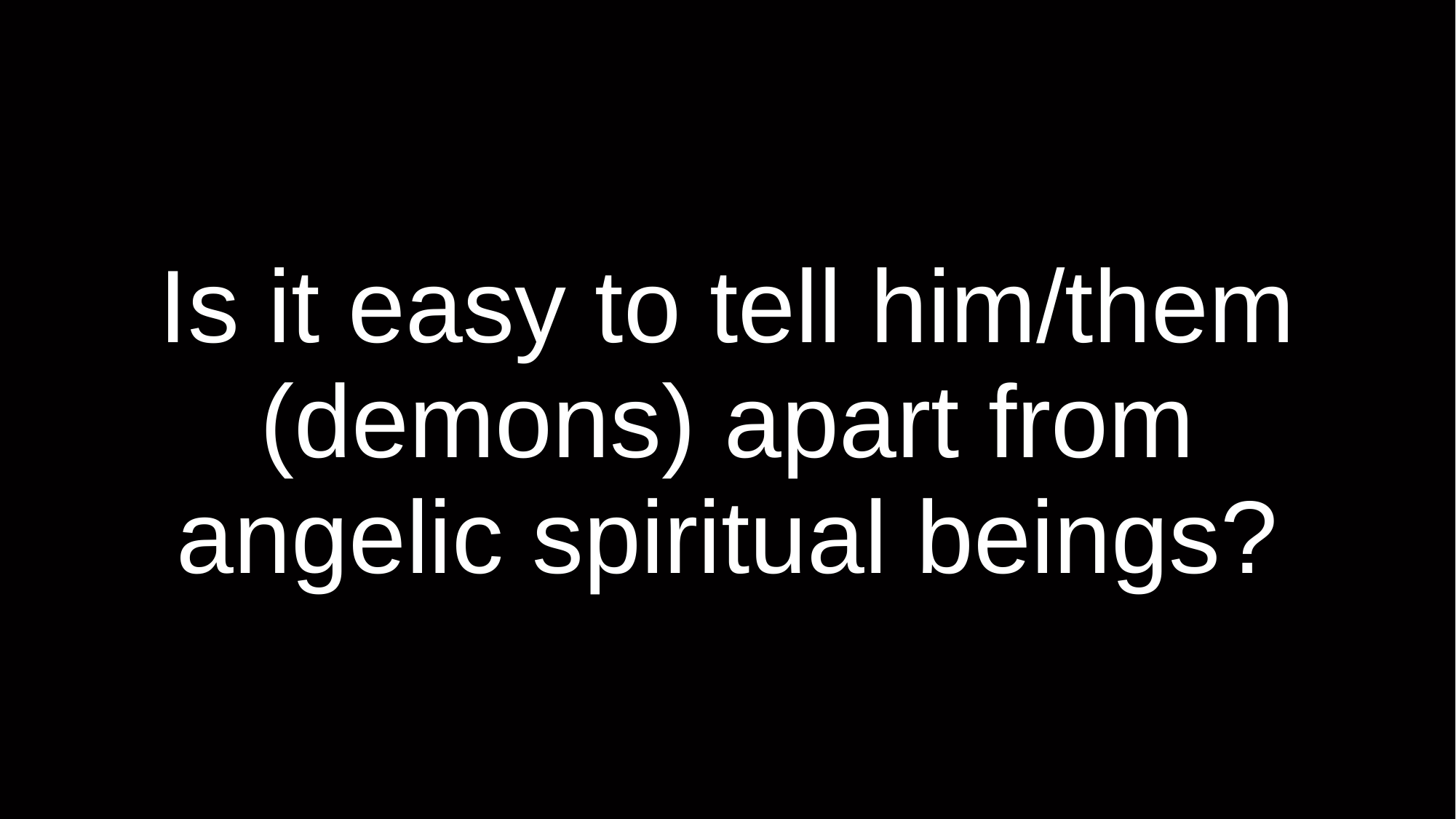

# Is it easy to tell him/them (demons) apart from angelic spiritual beings?